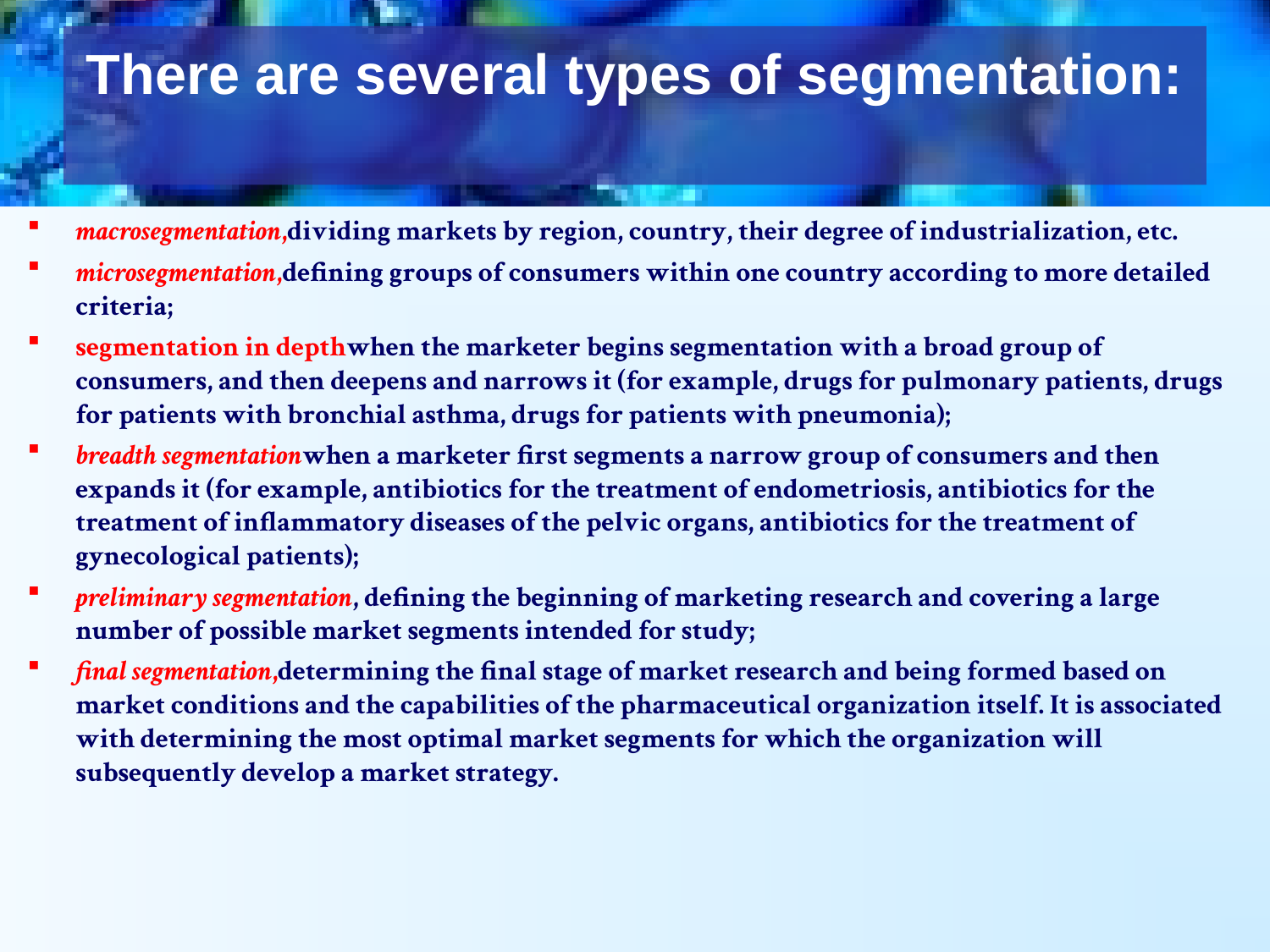

There are several types of segmentation:
macrosegmentation,dividing markets by region, country, their degree of industrialization, etc.
microsegmentation,defining groups of consumers within one country according to more detailed criteria;
segmentation in depthwhen the marketer begins segmentation with a broad group of consumers, and then deepens and narrows it (for example, drugs for pulmonary patients, drugs for patients with bronchial asthma, drugs for patients with pneumonia);
breadth segmentationwhen a marketer first segments a narrow group of consumers and then expands it (for example, antibiotics for the treatment of endometriosis, antibiotics for the treatment of inflammatory diseases of the pelvic organs, antibiotics for the treatment of gynecological patients);
preliminary segmentation, defining the beginning of marketing research and covering a large number of possible market segments intended for study;
final segmentation,determining the final stage of market research and being formed based on market conditions and the capabilities of the pharmaceutical organization itself. It is associated with determining the most optimal market segments for which the organization will subsequently develop a market strategy.